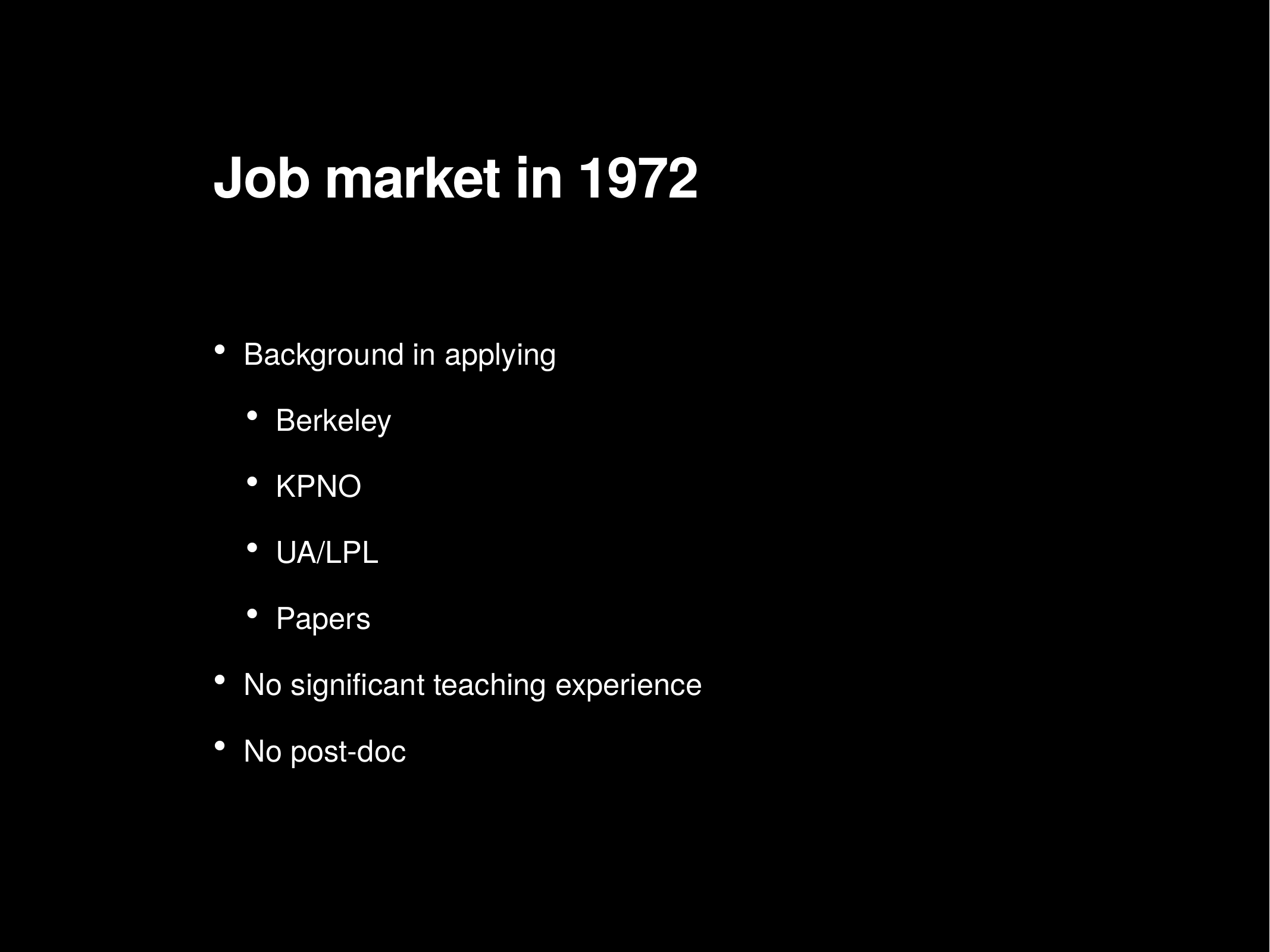

# Job market in 1972
Background in applying
Berkeley
KPNO
UA/LPL
Papers
No significant teaching experience
No post-doc